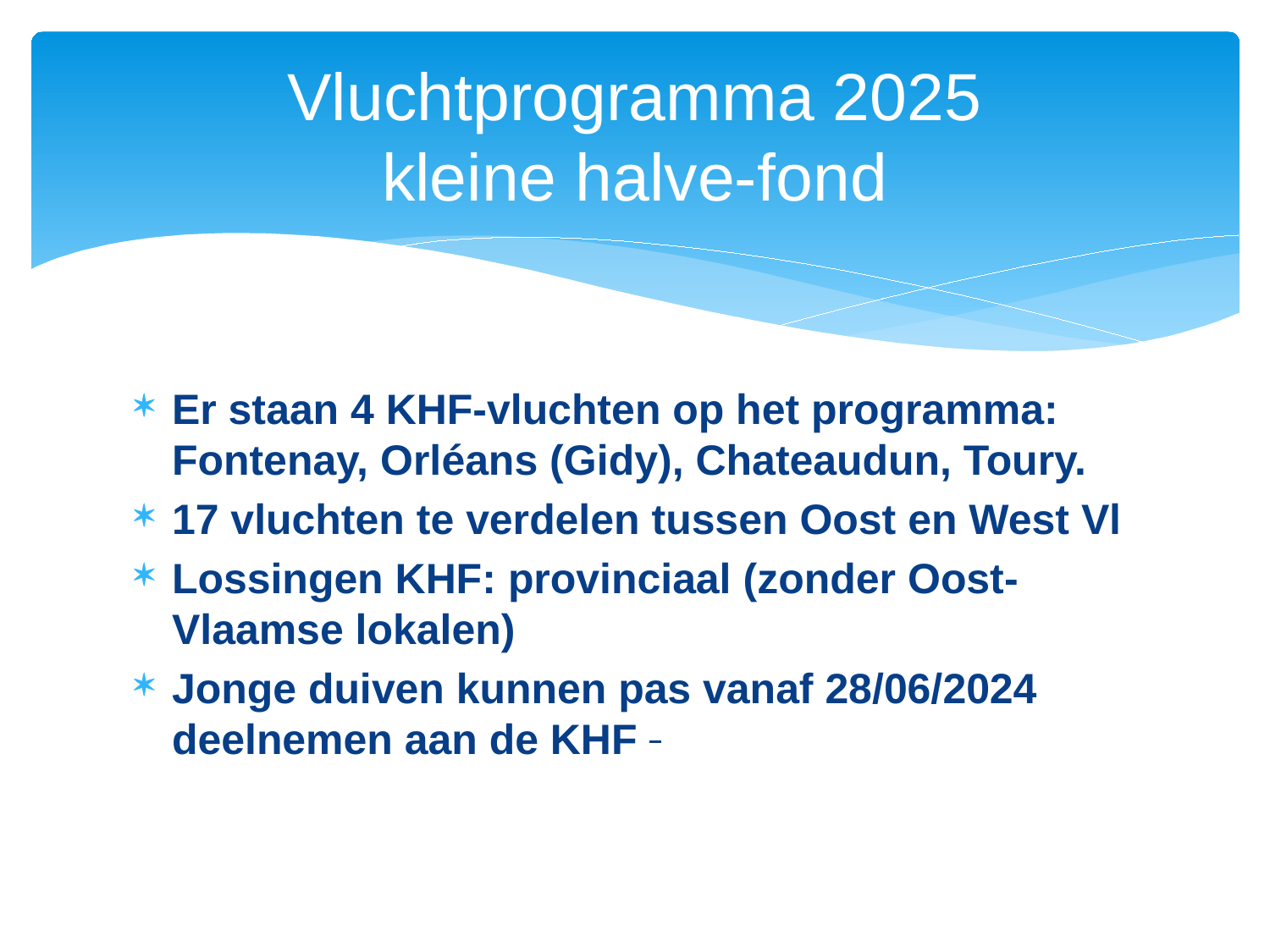

# Vluchtprogramma 2025 kleine halve-fond

Er staan 4 KHF-vluchten op het programma: Fontenay, Orléans (Gidy), Chateaudun, Toury.
17 vluchten te verdelen tussen Oost en West Vl
Lossingen KHF: provinciaal (zonder Oost-Vlaamse lokalen)
Jonge duiven kunnen pas vanaf 28/06/2024 deelnemen aan de KHF